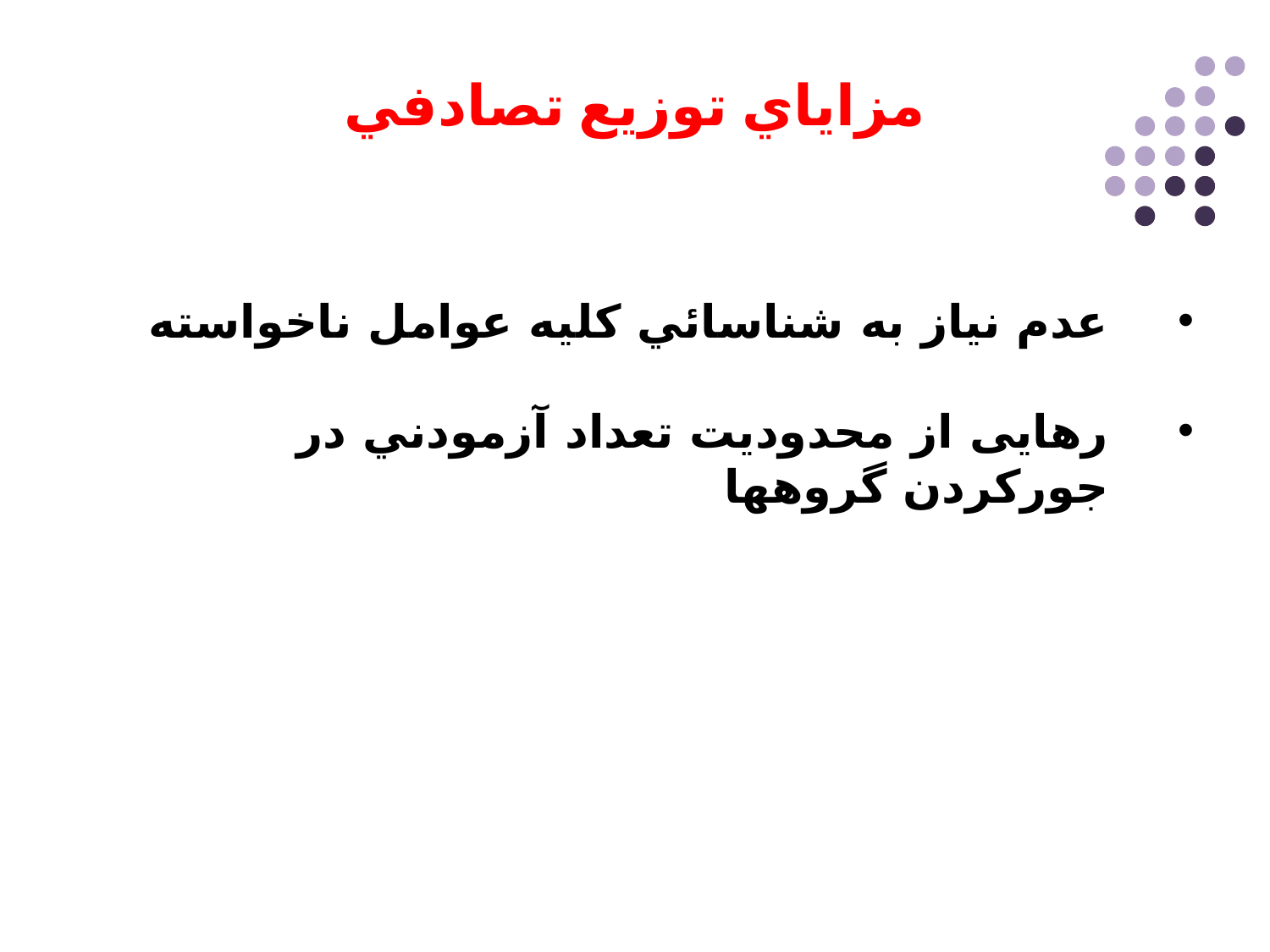

مزاياي توزيع تصادفي

عدم نیاز به شناسائي کليه عوامل ناخواسته

رهایی از محدوديت تعداد آزمودني در جوركردن گروهها